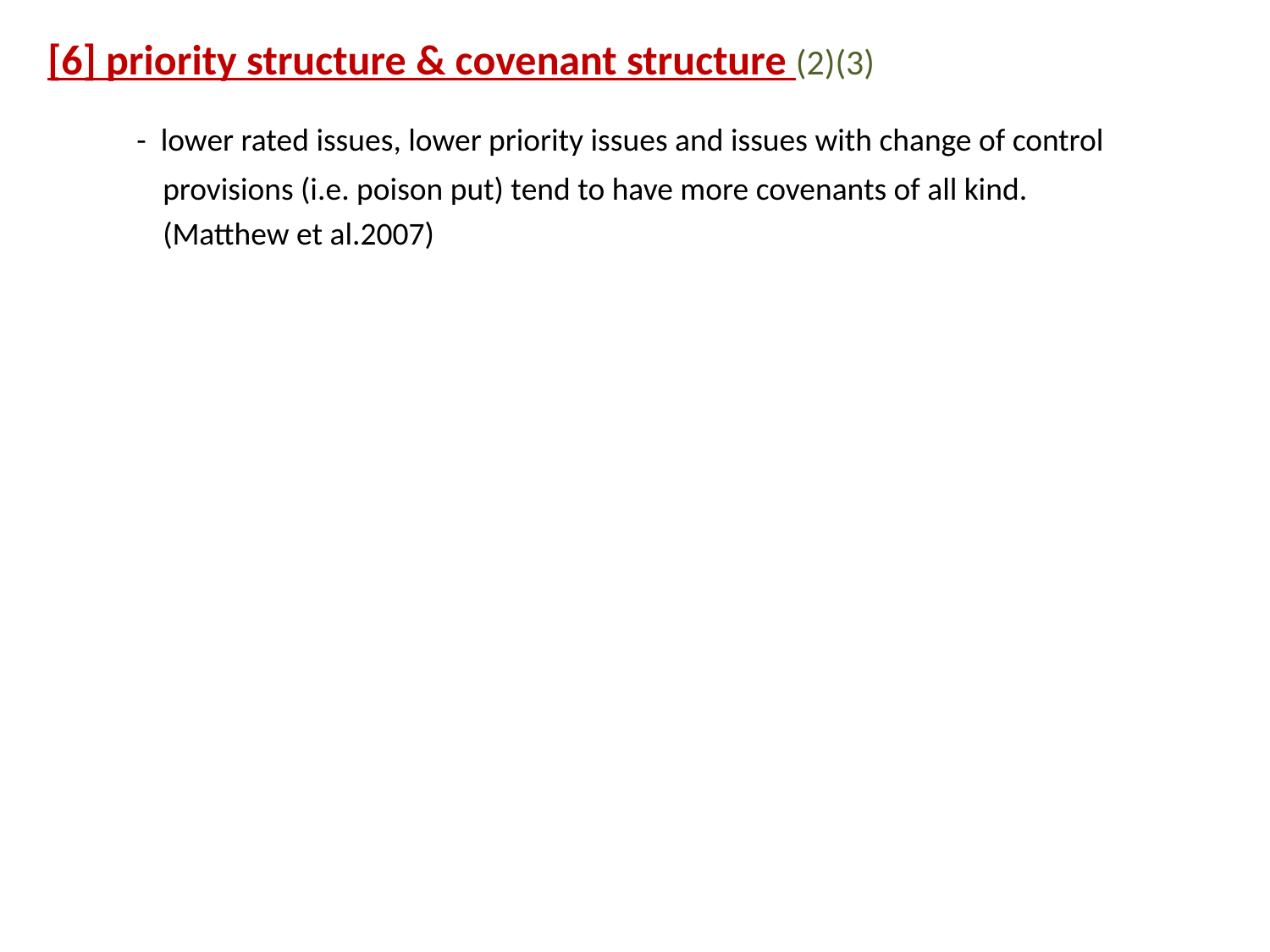

[6] priority structure & covenant structure (2)(3)
       -  lower rated issues, lower priority issues and issues with change of control
                provisions (i.e. poison put) tend to have more covenants of all kind.
                (Matthew et al.2007)